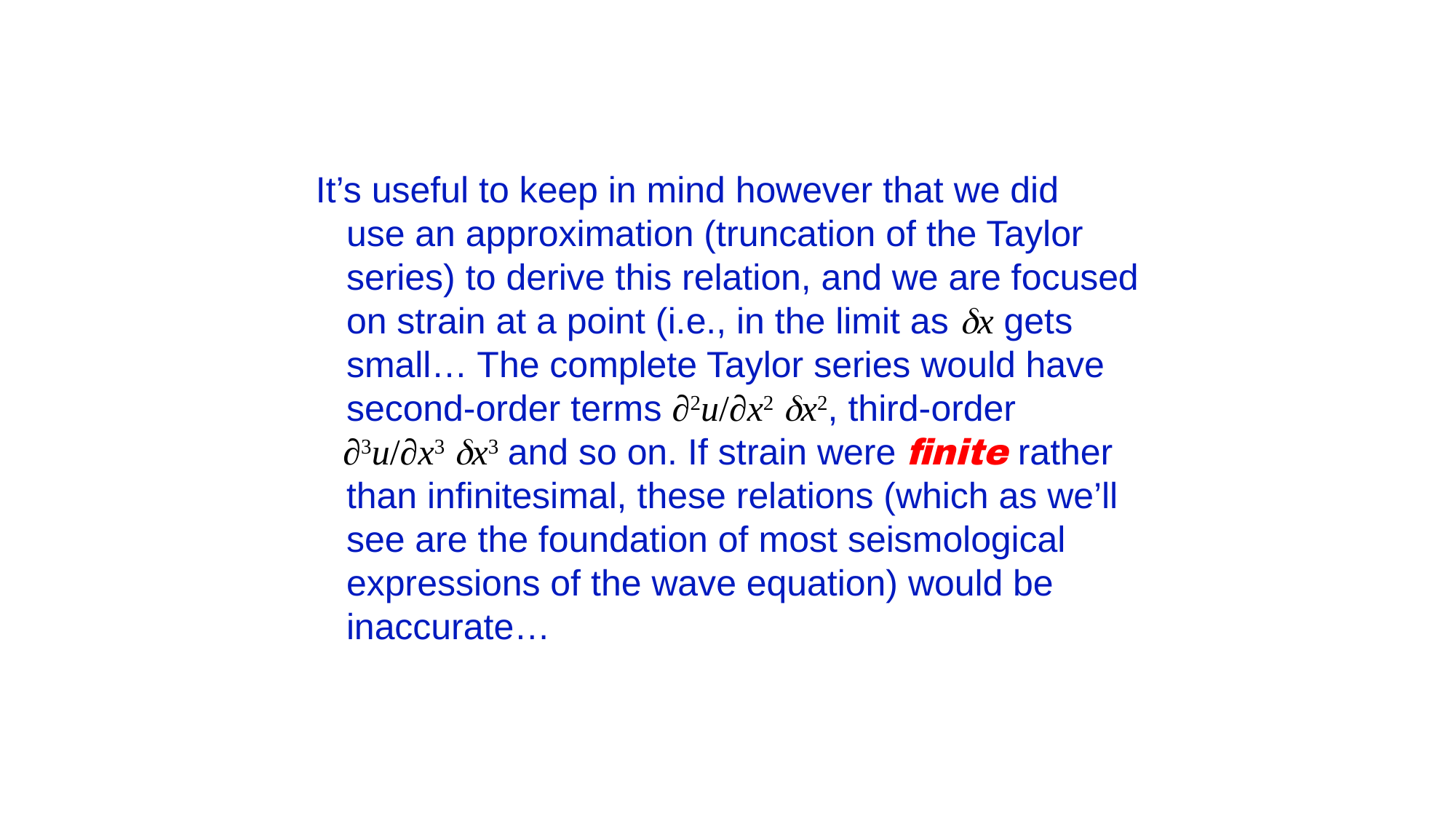

It’s useful to keep in mind however that we did
   use an approximation (truncation of the Taylor
   series) to derive this relation, and we are focused
   on strain at a point (i.e., in the limit as δx gets
   small… The complete Taylor series would have
   second-order terms ∂2u/∂x2 δx2, third-order
   ∂3u/∂x3 δx3 and so on. If strain were finite rather
   than infinitesimal, these relations (which as we’ll
   see are the foundation of most seismological
   expressions of the wave equation) would be
   inaccurate…